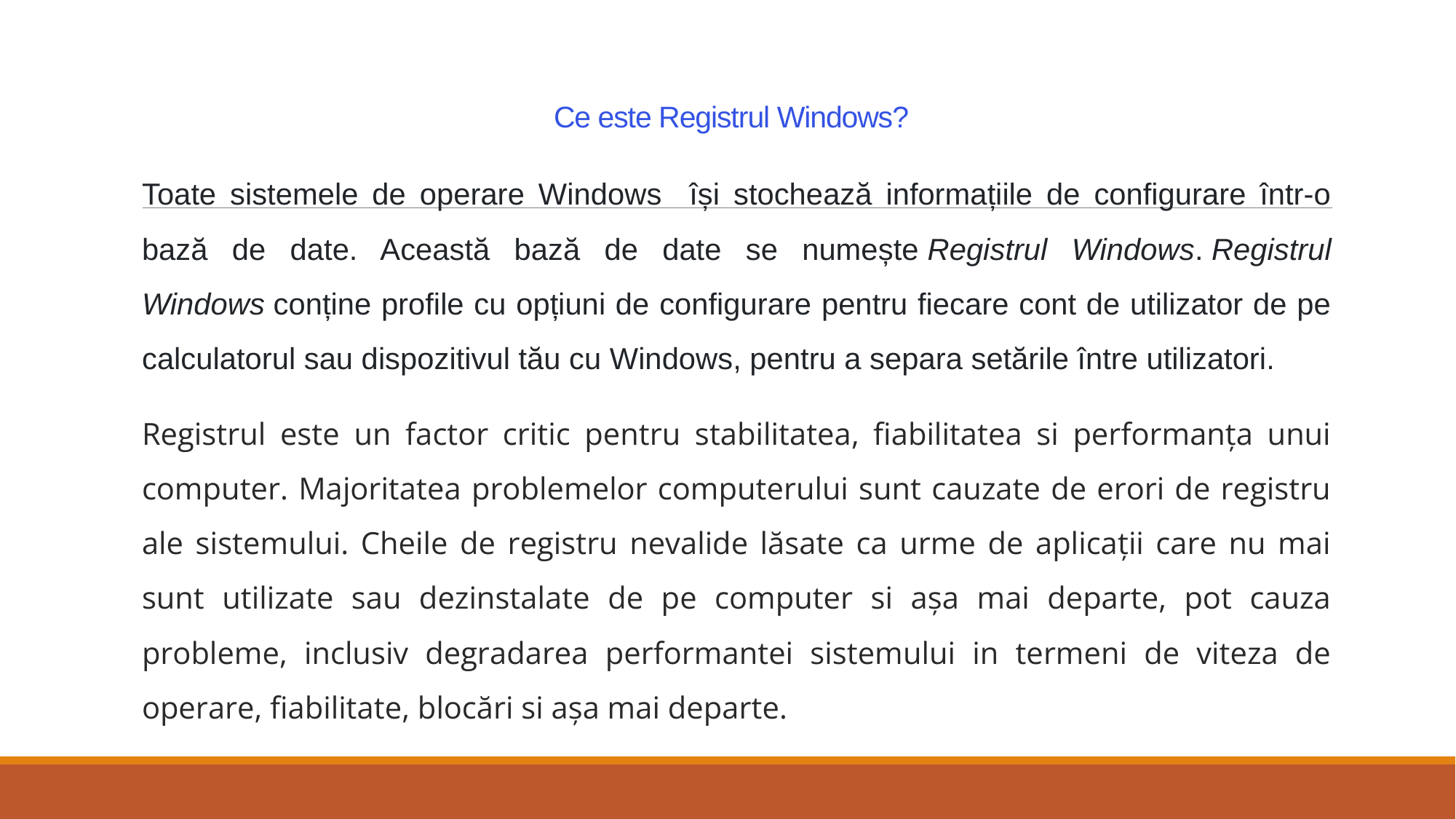

# Ce este Registrul Windows?
Toate sistemele de operare Windows  își stochează informațiile de configurare într-o bază de date. Această bază de date se numește Registrul Windows. Registrul Windows conține profile cu opțiuni de configurare pentru fiecare cont de utilizator de pe calculatorul sau dispozitivul tău cu Windows, pentru a separa setările între utilizatori.
Registrul este un factor critic pentru stabilitatea, fiabilitatea si performanța unui computer. Majoritatea problemelor computerului sunt cauzate de erori de registru ale sistemului. Cheile de registru nevalide lăsate ca urme de aplicații care nu mai sunt utilizate sau dezinstalate de pe computer si așa mai departe, pot cauza probleme, inclusiv degradarea performantei sistemului in termeni de viteza de operare, fiabilitate, blocări si așa mai departe.